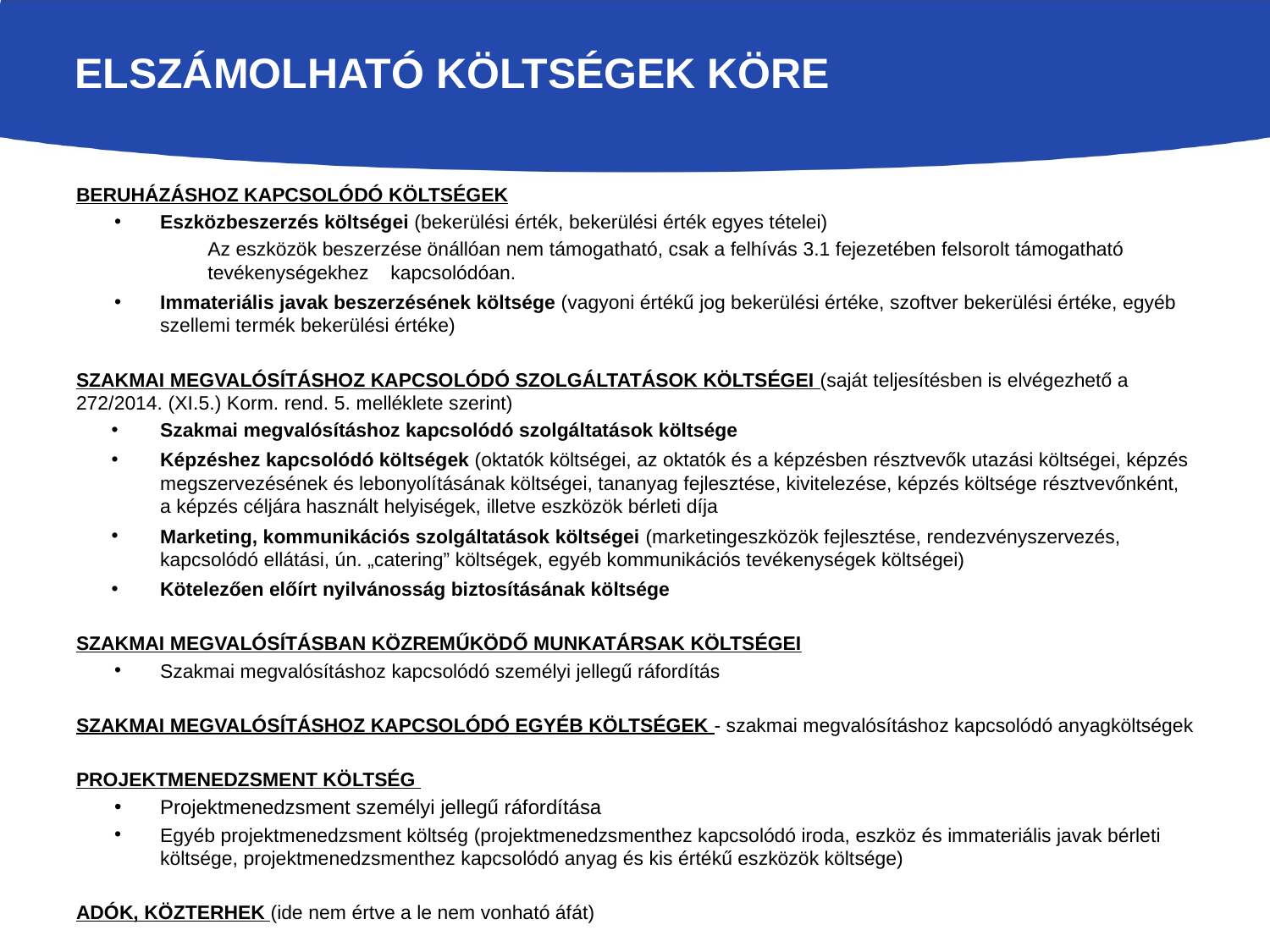

# Elszámolható költségek köre
BERUHÁZÁSHOZ KAPCSOLÓDÓ KÖLTSÉGEK
Eszközbeszerzés költségei (bekerülési érték, bekerülési érték egyes tételei)
Az eszközök beszerzése önállóan nem támogatható, csak a felhívás 3.1 fejezetében felsorolt támogatható 	tevékenységekhez 	kapcsolódóan.
Immateriális javak beszerzésének költsége (vagyoni értékű jog bekerülési értéke, szoftver bekerülési értéke, egyéb szellemi termék bekerülési értéke)

SZAKMAI MEGVALÓSÍTÁSHOZ KAPCSOLÓDÓ SZOLGÁLTATÁSOK KÖLTSÉGEI (saját teljesítésben is elvégezhető a 272/2014. (XI.5.) Korm. rend. 5. melléklete szerint)
Szakmai megvalósításhoz kapcsolódó szolgáltatások költsége
Képzéshez kapcsolódó költségek (oktatók költségei, az oktatók és a képzésben résztvevők utazási költségei, képzés megszervezésének és lebonyolításának költségei, tananyag fejlesztése, kivitelezése, képzés költsége résztvevőnként, a képzés céljára használt helyiségek, illetve eszközök bérleti díja
Marketing, kommunikációs szolgáltatások költségei (marketingeszközök fejlesztése, rendezvényszervezés, kapcsolódó ellátási, ún. „catering” költségek, egyéb kommunikációs tevékenységek költségei)
Kötelezően előírt nyilvánosság biztosításának költsége

SZAKMAI MEGVALÓSÍTÁSBAN KÖZREMŰKÖDŐ MUNKATÁRSAK KÖLTSÉGEI
Szakmai megvalósításhoz kapcsolódó személyi jellegű ráfordítás

SZAKMAI MEGVALÓSÍTÁSHOZ KAPCSOLÓDÓ EGYÉB KÖLTSÉGEK - szakmai megvalósításhoz kapcsolódó anyagköltségek

PROJEKTMENEDZSMENT KÖLTSÉG
Projektmenedzsment személyi jellegű ráfordítása
Egyéb projektmenedzsment költség (projektmenedzsmenthez kapcsolódó iroda, eszköz és immateriális javak bérleti költsége, projektmenedzsmenthez kapcsolódó anyag és kis értékű eszközök költsége)

ADÓK, KÖZTERHEK (ide nem értve a le nem vonható áfát)